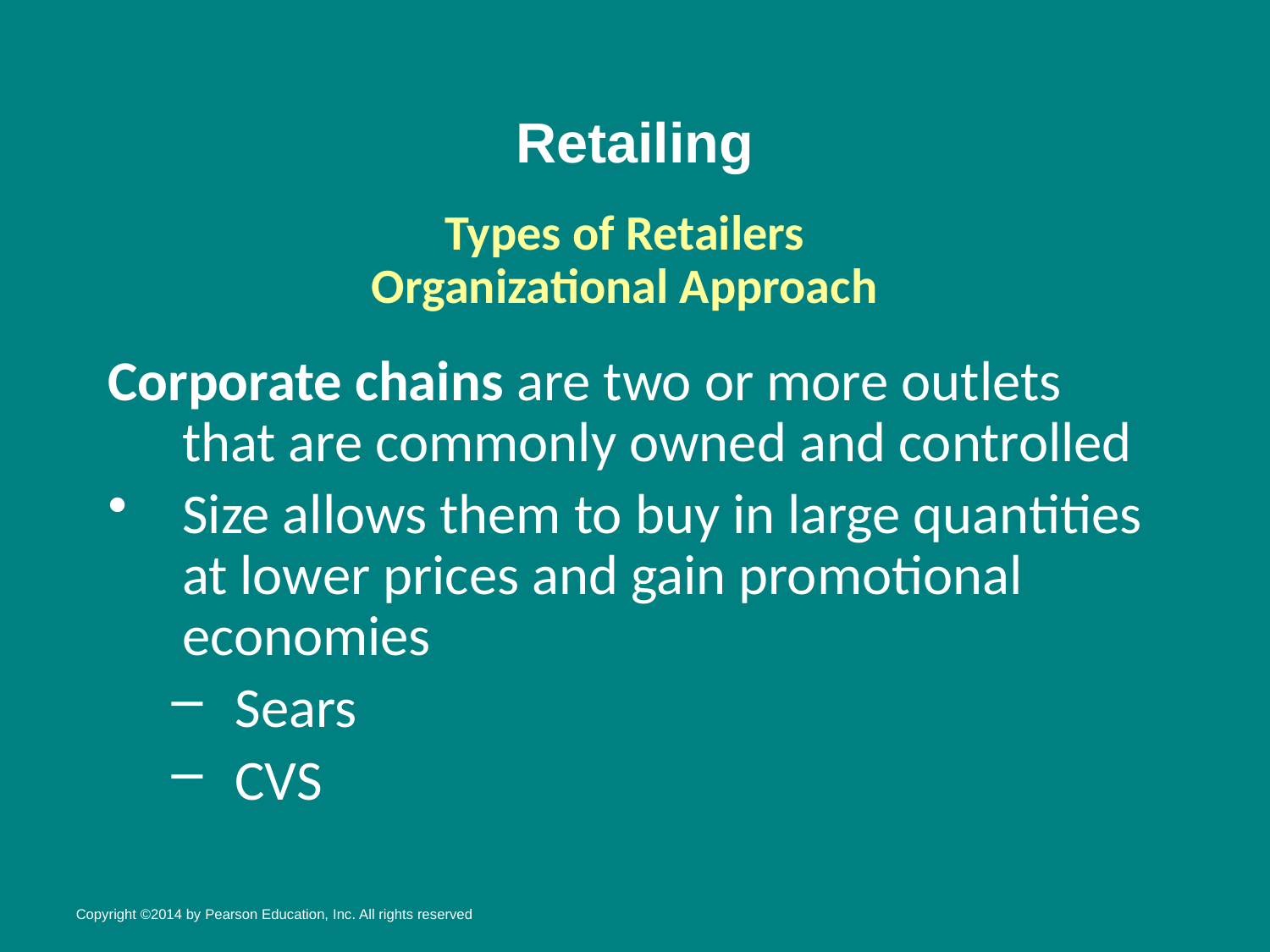

# Retailing
Types of Retailers
Organizational Approach

Corporate chains are two or more outlets that are commonly owned and controlled
Size allows them to buy in large quantities at lower prices and gain promotional economies
Sears
CVS
Copyright ©2014 by Pearson Education, Inc. All rights reserved